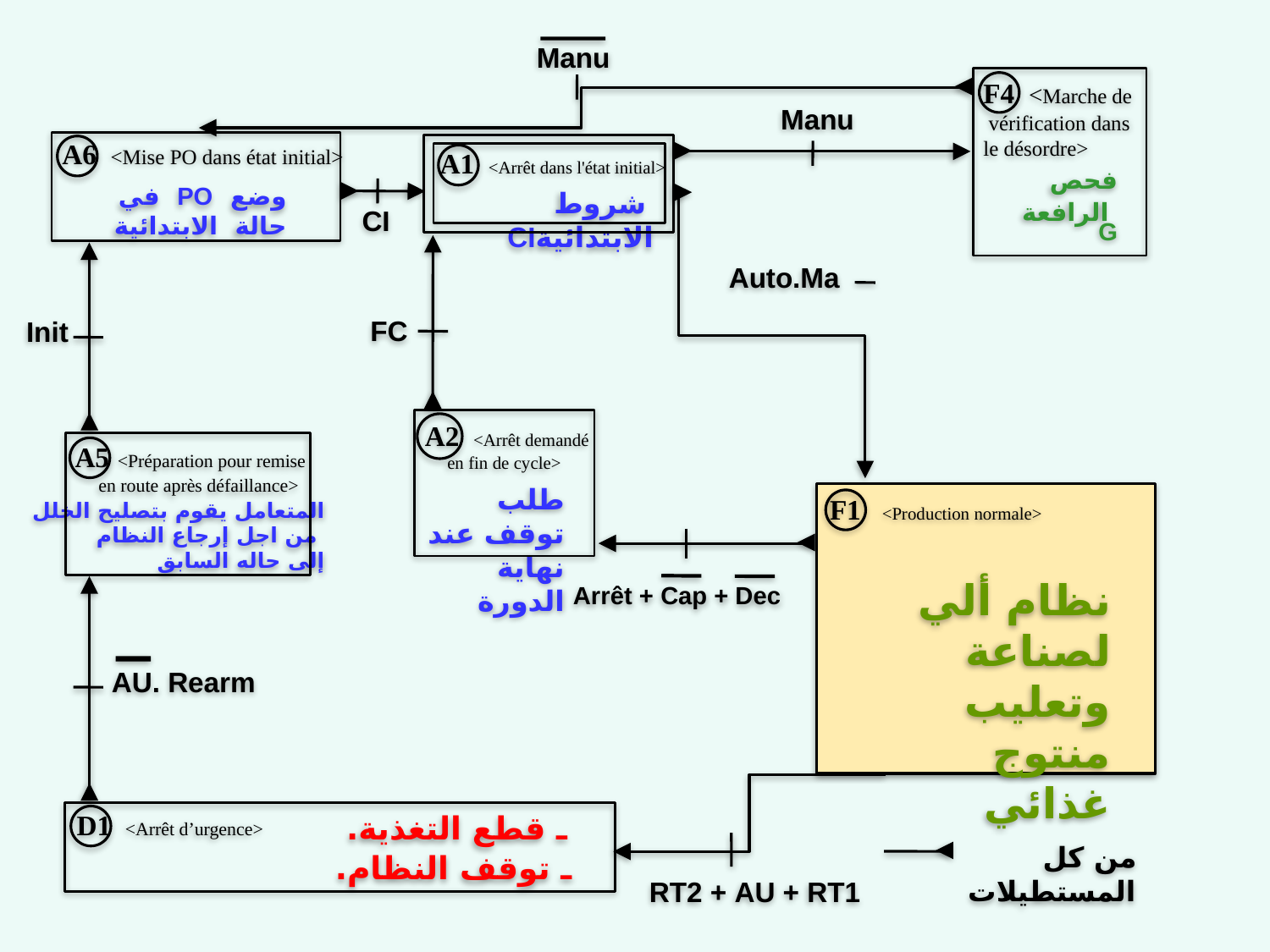

Manu

F4  <Marche de
 vérification dans
le désordre>

Manu
A6  <Mise PO dans état initial>

وضع  PO  في حالة  الابتدائية

A1  <Arrêt dans l'état initial>

فحص
 الرافعة G
 شروط  الابتدائيةCI

CI
Auto.Ma
FC
Init

A2  <Arrêt demandé
     en fin de cycle>

A5 <Préparation pour remise
     en route après défaillance>

طلب توقف عند
نهاية الدورة

F1   <Production normale>

المتعامل يقوم بتصليح الخلل
 من اجل إرجاع النظام
إلى حاله السابق
نظام ألي لصناعة وتعليب منتوج غذائي
Arrêt + Cap + Dec
AU. Rearm

D1  <Arrêt d’urgence>

ـ قطع التغذية.
من كل المستطيلات
ـ توقف النظام.
RT2 + AU + RT1